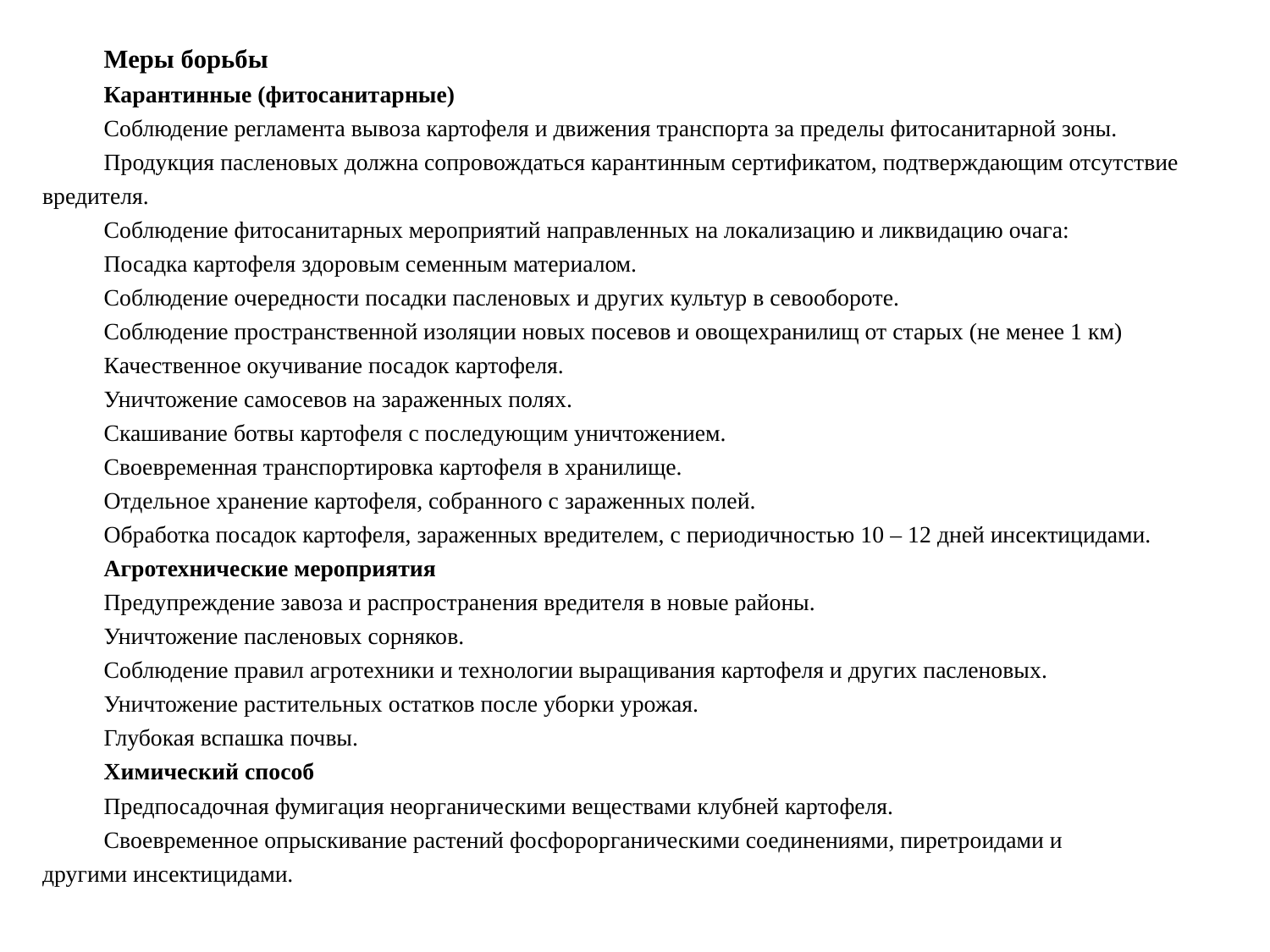

Меры борьбы
Карантинные (фитосанитарные)
Соблюдение регламента вывоза картофеля и движения транспорта за пределы фитосанитарной зоны.
Продукция пасленовых должна сопровождаться карантинным сертификатом, подтверждающим отсутствие вредителя.
Соблюдение фитосанитарных мероприятий направленных на локализацию и ликвидацию очага:
Посадка картофеля здоровым семенным материалом.
Соблюдение очередности посадки пасленовых и других культур в севообороте.
Соблюдение пространственной изоляции новых посевов и овощехранилищ от старых (не менее 1 км)
Качественное окучивание посадок картофеля.
Уничтожение самосевов на зараженных полях.
Скашивание ботвы картофеля с последующим уничтожением.
Своевременная транспортировка картофеля в хранилище.
Отдельное хранение картофеля, собранного с зараженных полей.
Обработка посадок картофеля, зараженных вредителем, с периодичностью 10 – 12 дней инсектицидами.
Агротехнические мероприятия
Предупреждение завоза и распространения вредителя в новые районы.
Уничтожение пасленовых сорняков.
Соблюдение правил агротехники и технологии выращивания картофеля и других пасленовых.
Уничтожение растительных остатков после уборки урожая.
Глубокая вспашка почвы.
Химический способ
Предпосадочная фумигация неорганическими веществами клубней картофеля.
Своевременное опрыскивание растений фосфорорганическими соединениями, пиретроидами и другими инсектицидами.